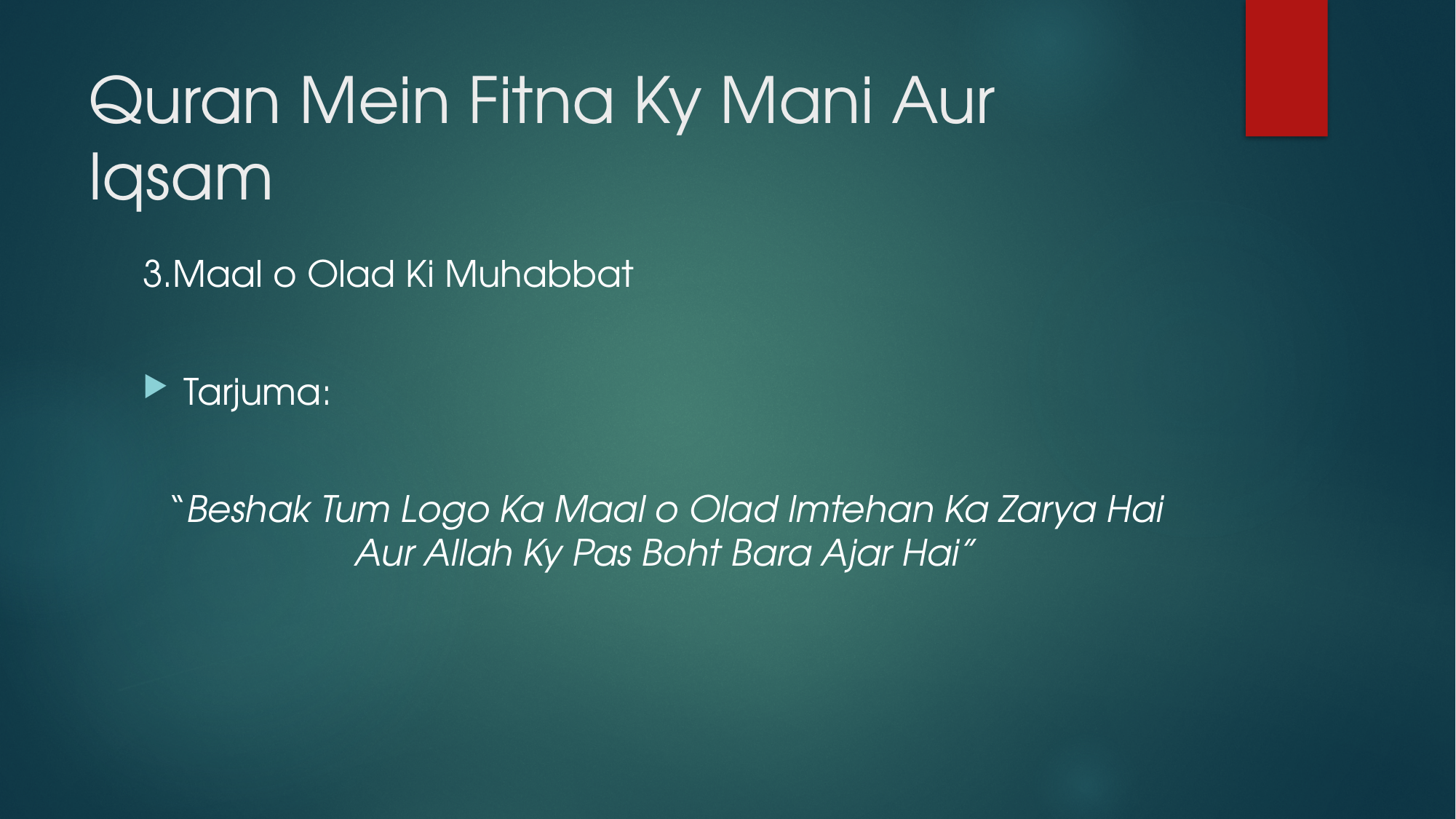

# Quran Mein Fitna Ky Mani Aur Iqsam
3.Maal o Olad Ki Muhabbat

Tarjuma:

“Beshak Tum Logo Ka Maal o Olad Imtehan Ka Zarya Hai Aur Allah Ky Pas Boht Bara Ajar Hai”